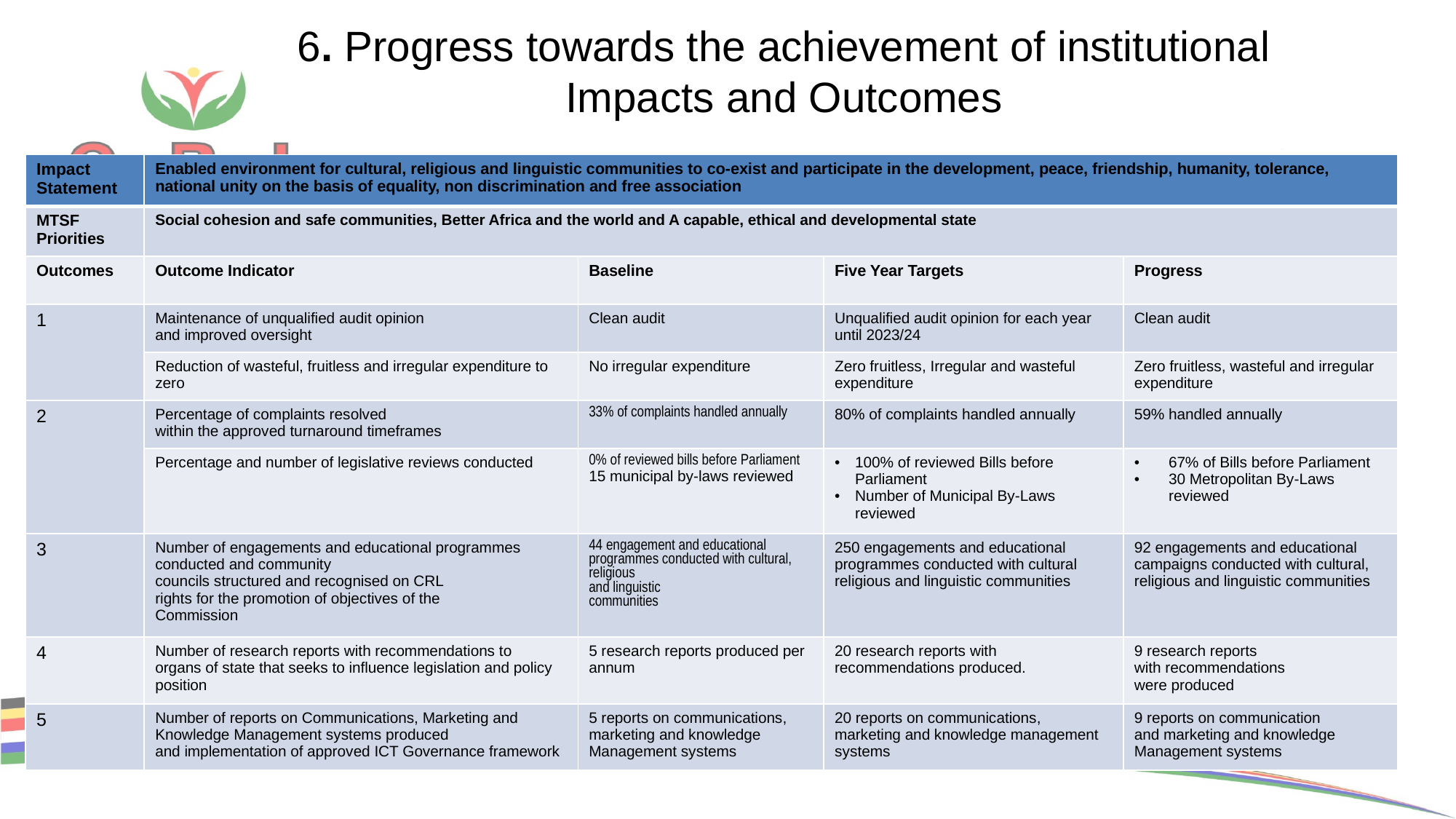

# 6. Progress towards the achievement of institutional Impacts and Outcomes
| Impact Statement | Enabled environment for cultural, religious and linguistic communities to co-exist and participate in the development, peace, friendship, humanity, tolerance, national unity on the basis of equality, non discrimination and free association |  |  |  |
| --- | --- | --- | --- | --- |
| MTSF Priorities | Social cohesion and safe communities, Better Africa and the world and A capable, ethical and developmental state |  |  |  |
| Outcomes | Outcome Indicator | Baseline | Five Year Targets | Progress |
| 1 | Maintenance of unqualified audit opinion and improved oversight | Clean audit | Unqualified audit opinion for each year until 2023/24 | Clean audit |
|  | Reduction of wasteful, fruitless and irregular expenditure to zero | No irregular expenditure | Zero fruitless, Irregular and wasteful expenditure | Zero fruitless, wasteful and irregular expenditure |
| 2 | Percentage of complaints resolved within the approved turnaround timeframes | 33% of complaints handled annually | 80% of complaints handled annually | 59% handled annually |
|  | Percentage and number of legislative reviews conducted | 0% of reviewed bills before Parliament 15 municipal by-laws reviewed | 100% of reviewed Bills before Parliament Number of Municipal By-Laws reviewed | 67% of Bills before Parliament 30 Metropolitan By-Laws reviewed |
| 3 | Number of engagements and educational programmes conducted and community councils structured and recognised on CRL rights for the promotion of objectives of the Commission | 44 engagement and educational programmes conducted with cultural, religious and linguistic communities | 250 engagements and educational programmes conducted with cultural religious and linguistic communities | 92 engagements and educational campaigns conducted with cultural, religious and linguistic communities |
| 4 | Number of research reports with recommendations to organs of state that seeks to influence legislation and policy position | 5 research reports produced per annum | 20 research reports with recommendations produced. | 9 research reports with recommendations were produced |
| 5 | Number of reports on Communications, Marketing and Knowledge Management systems produced and implementation of approved ICT Governance framework | 5 reports on communications, marketing and knowledge Management systems | 20 reports on communications, marketing and knowledge management systems | 9 reports on communication and marketing and knowledge Management systems |